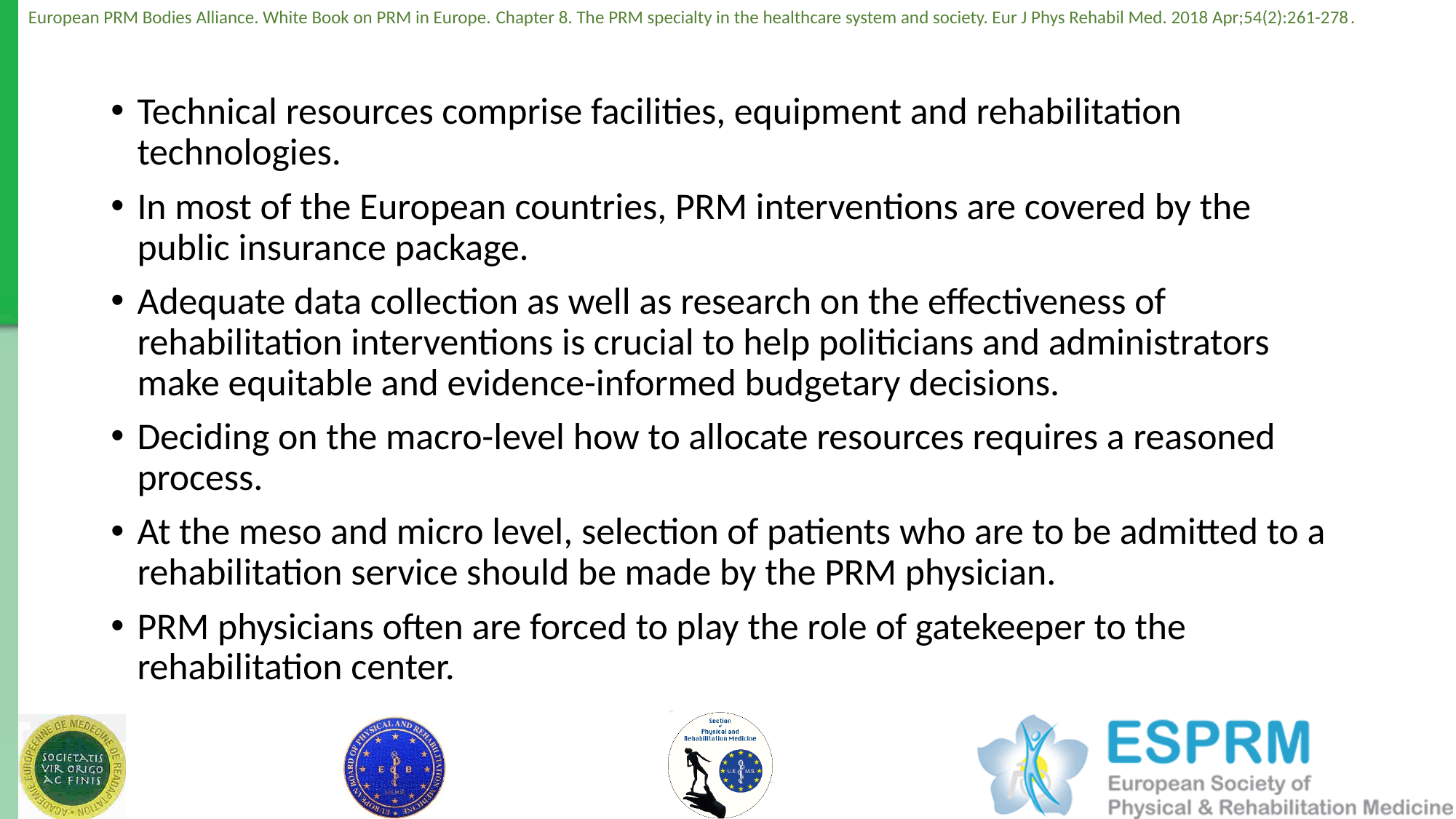

Technical resources comprise facilities, equipment and rehabilitation technologies.
In most of the European countries, PRM interventions are covered by the public insurance package.
Adequate data collection as well as research on the effectiveness of rehabilitation interventions is crucial to help politicians and administrators make equitable and evidence-informed budgetary decisions.
Deciding on the macro-level how to allocate resources requires a reasoned process.
At the meso and micro level, selection of patients who are to be admitted to a rehabilitation service should be made by the PRM physician.
PRM physicians often are forced to play the role of gatekeeper to the  rehabilitation center.